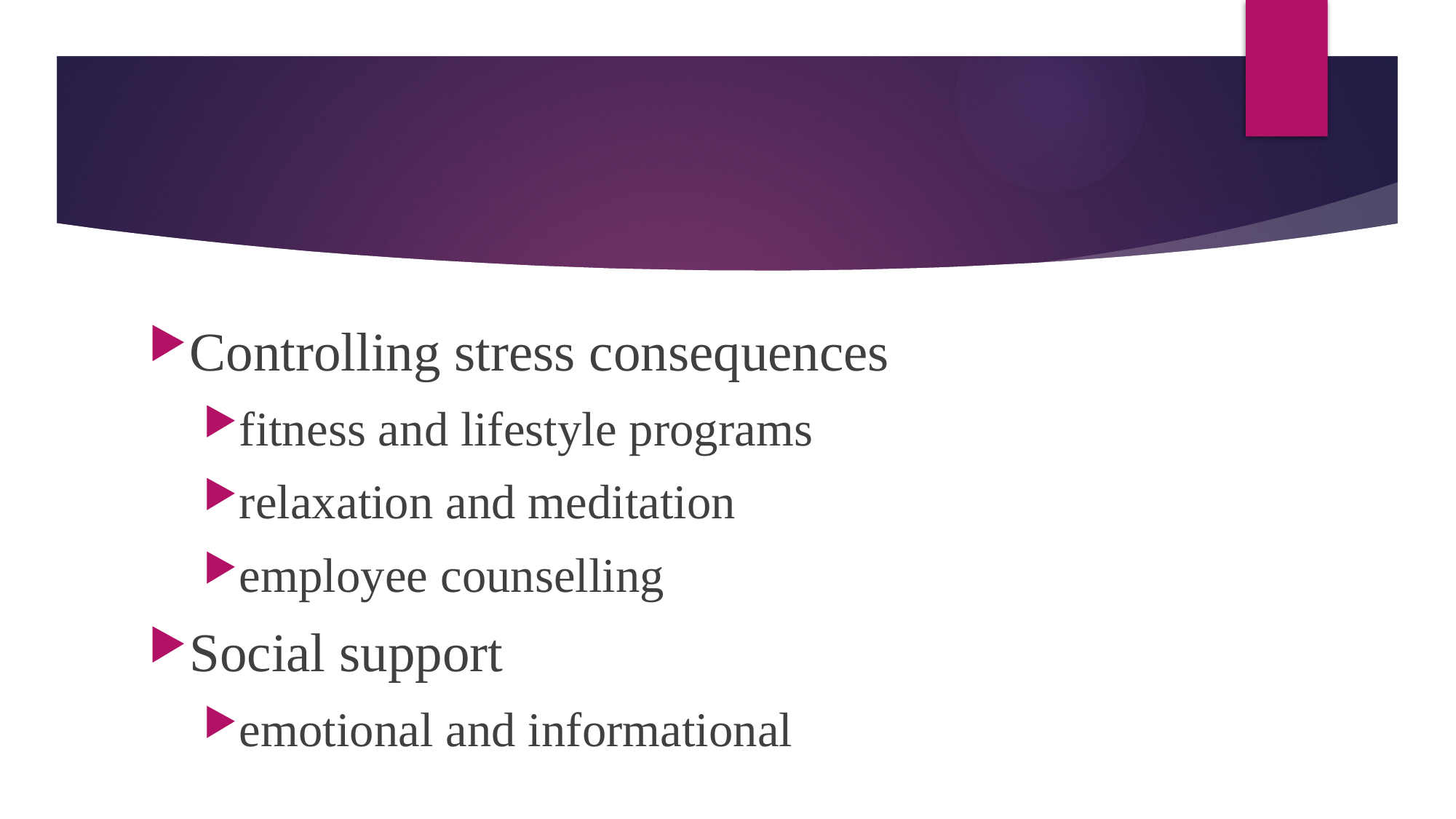

#
Controlling stress consequences
fitness and lifestyle programs
relaxation and meditation
employee counselling
Social support
emotional and informational